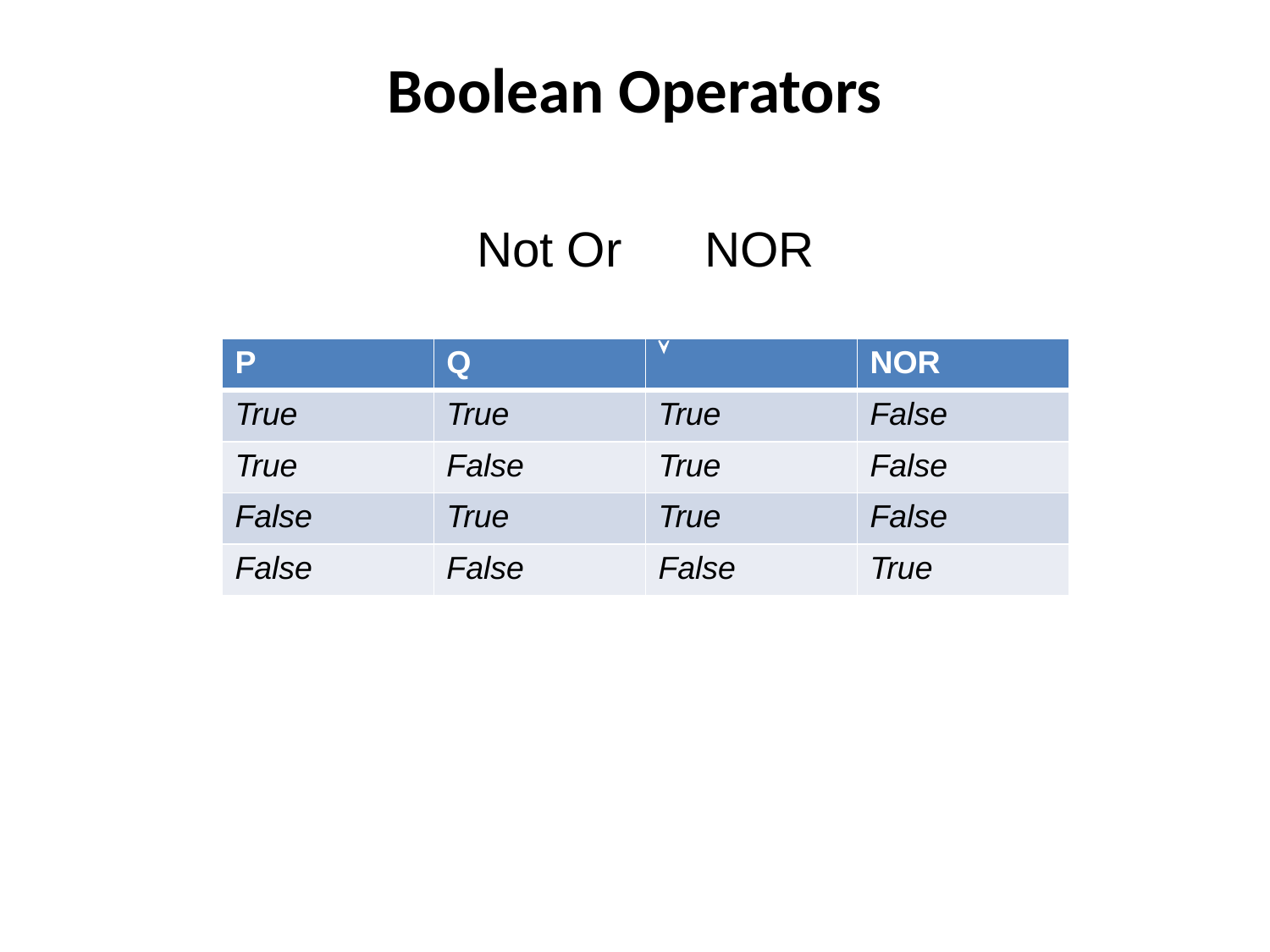

# Boolean Operators
Not Or      NOR
| P | Q | ∨ | NOR |
| --- | --- | --- | --- |
| True | True | True | False |
| True | False | True | False |
| False | True | True | False |
| False | False | False | True |